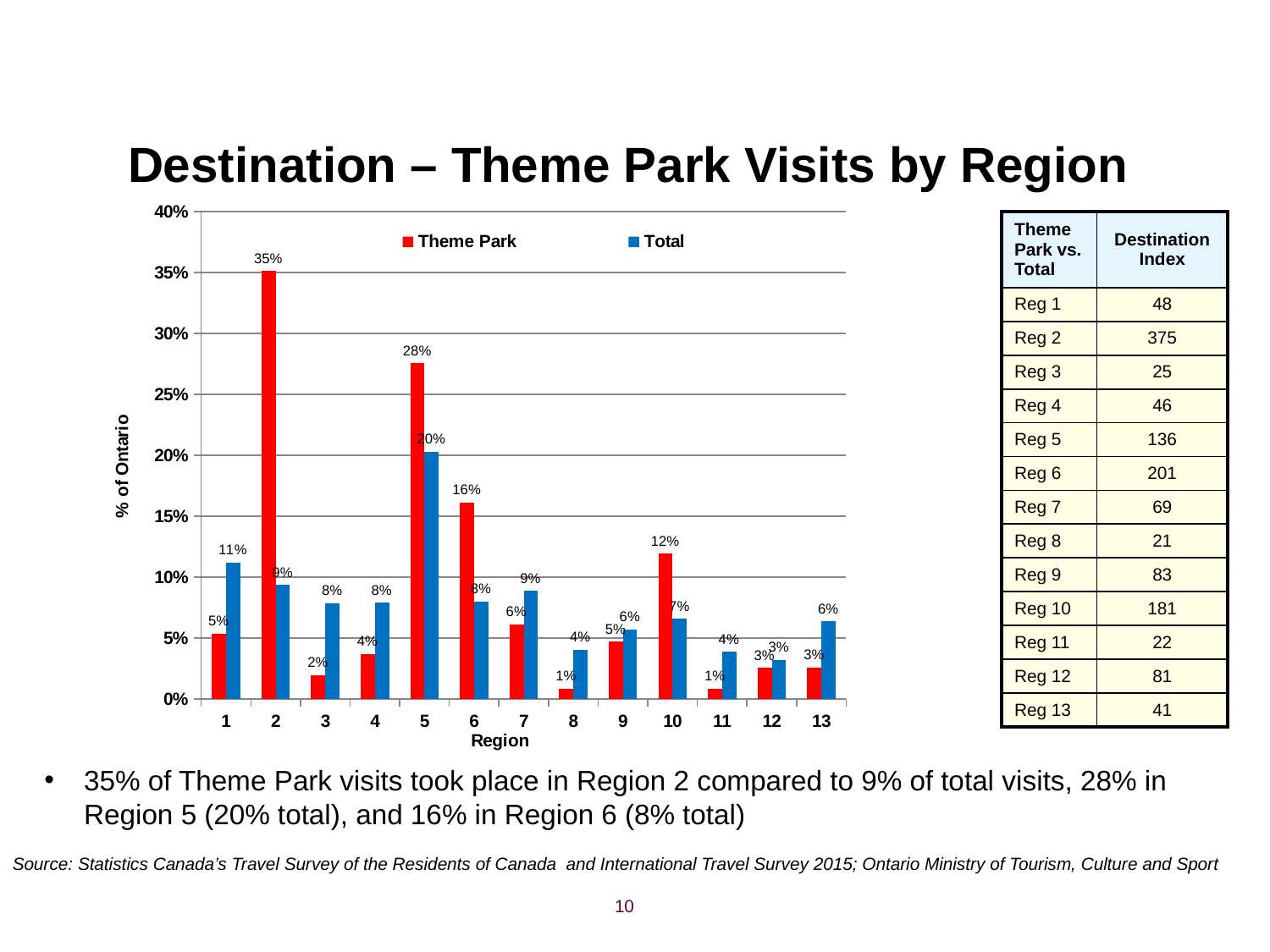

# Destination – Theme Park Visits by Region

### Chart

| Category | Theme Park | Total |
|---|---|---|
| 1 | 0.05381617346062637 | 0.1121654730849707 |
| 2 | 0.3514946481965645 | 0.09362470045140331 |
| 3 | 0.01979303303085375 | 0.07851450731749884 |
| 4 | 0.03681406940836952 | 0.07922107263069114 |
| 5 | 0.27574987006975443 | 0.20301249343773622 |
| 6 | 0.16130453503599218 | 0.08009756477145229 |
| 7 | 0.06119889157857761 | 0.08878737995068002 |
| 8 | 0.008591676365021485 | 0.040342468215574585 |
| 9 | 0.04707650684610549 | 0.05704654701908483 |
| 10 | 0.11942472941061015 | 0.0659445167146756 |
| 11 | 0.008583198844131721 | 0.038605069898647086 |
| 12 | 0.02578940174188723 | 0.032035953282140345 |
| 13 | 0.02604657911671069 | 0.06389691610097462 |
| Theme Park vs. Total | Destination Index |
| --- | --- |
| Reg 1 | 48 |
| Reg 2 | 375 |
| Reg 3 | 25 |
| Reg 4 | 46 |
| Reg 5 | 136 |
| Reg 6 | 201 |
| Reg 7 | 69 |
| Reg 8 | 21 |
| Reg 9 | 83 |
| Reg 10 | 181 |
| Reg 11 | 22 |
| Reg 12 | 81 |
| Reg 13 | 41 |
35% of Theme Park visits took place in Region 2 compared to 9% of total visits, 28% in Region 5 (20% total), and 16% in Region 6 (8% total)
Source: Statistics Canada’s Travel Survey of the Residents of Canada  and International Travel Survey 2015; Ontario Ministry of Tourism, Culture and Sport
10